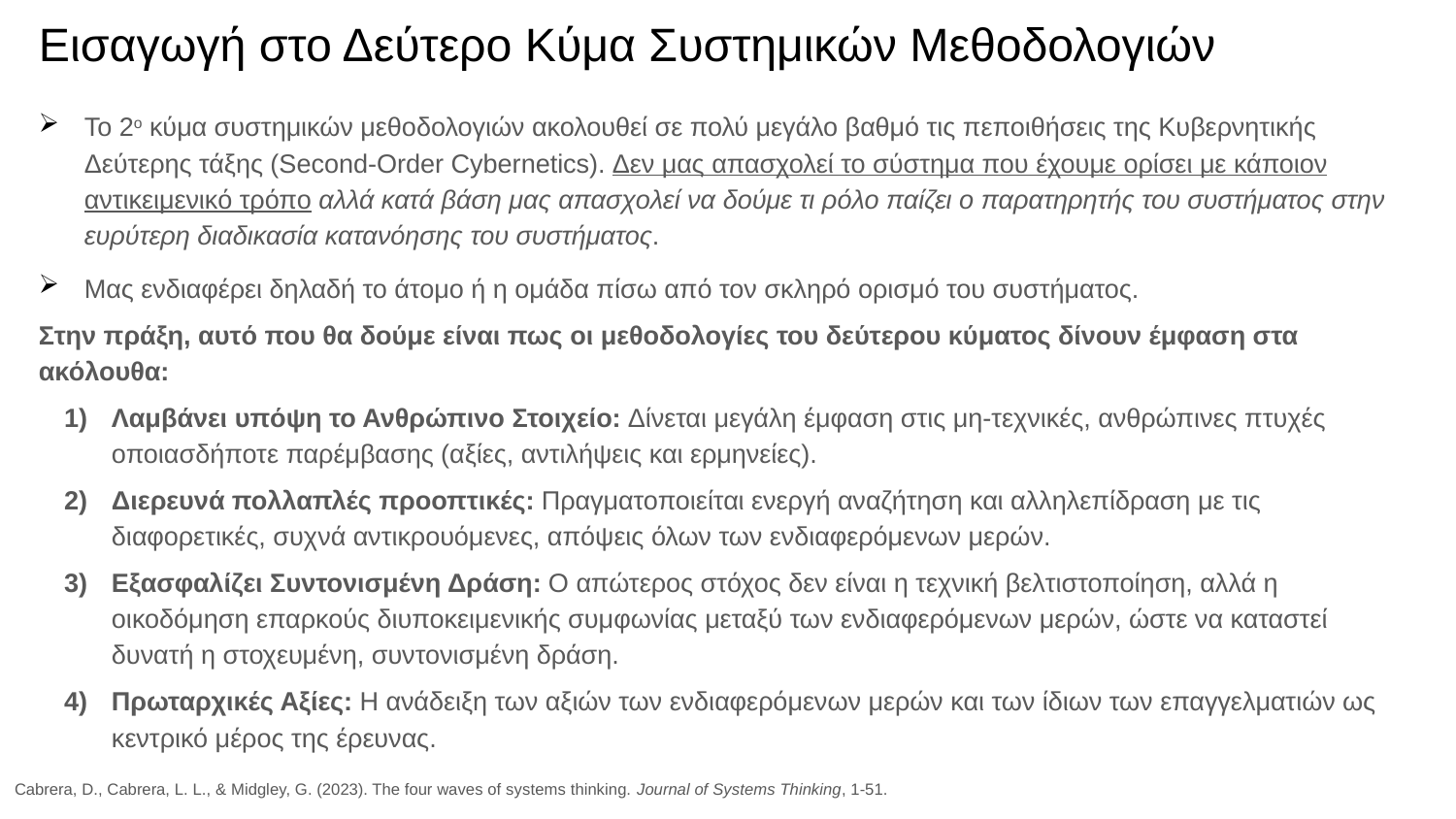

# Εισαγωγή στο Δεύτερο Κύμα Συστημικών Μεθοδολογιών
Το 2ο κύμα συστημικών μεθοδολογιών ακολουθεί σε πολύ μεγάλο βαθμό τις πεποιθήσεις της Κυβερνητικής Δεύτερης τάξης (Second-Order Cybernetics). Δεν μας απασχολεί το σύστημα που έχουμε ορίσει με κάποιον αντικειμενικό τρόπο αλλά κατά βάση μας απασχολεί να δούμε τι ρόλο παίζει ο παρατηρητής του συστήματος στην ευρύτερη διαδικασία κατανόησης του συστήματος.

Μας ενδιαφέρει δηλαδή το άτομο ή η ομάδα πίσω από τον σκληρό ορισμό του συστήματος.
Στην πράξη, αυτό που θα δούμε είναι πως οι μεθοδολογίες του δεύτερου κύματος δίνουν έμφαση στα ακόλουθα:
Λαμβάνει υπόψη το Ανθρώπινο Στοιχείο: Δίνεται μεγάλη έμφαση στις μη-τεχνικές, ανθρώπινες πτυχές οποιασδήποτε παρέμβασης (αξίες, αντιλήψεις και ερμηνείες).
Διερευνά πολλαπλές προοπτικές: Πραγματοποιείται ενεργή αναζήτηση και αλληλεπίδραση με τις διαφορετικές, συχνά αντικρουόμενες, απόψεις όλων των ενδιαφερόμενων μερών.
Εξασφαλίζει Συντονισμένη Δράση: Ο απώτερος στόχος δεν είναι η τεχνική βελτιστοποίηση, αλλά η οικοδόμηση επαρκούς διυποκειμενικής συμφωνίας μεταξύ των ενδιαφερόμενων μερών, ώστε να καταστεί δυνατή η στοχευμένη, συντονισμένη δράση.
Πρωταρχικές Αξίες: Η ανάδειξη των αξιών των ενδιαφερόμενων μερών και των ίδιων των επαγγελματιών ως κεντρικό μέρος της έρευνας.

Cabrera, D., Cabrera, L. L., & Midgley, G. (2023). The four waves of systems thinking. Journal of Systems Thinking, 1-51.